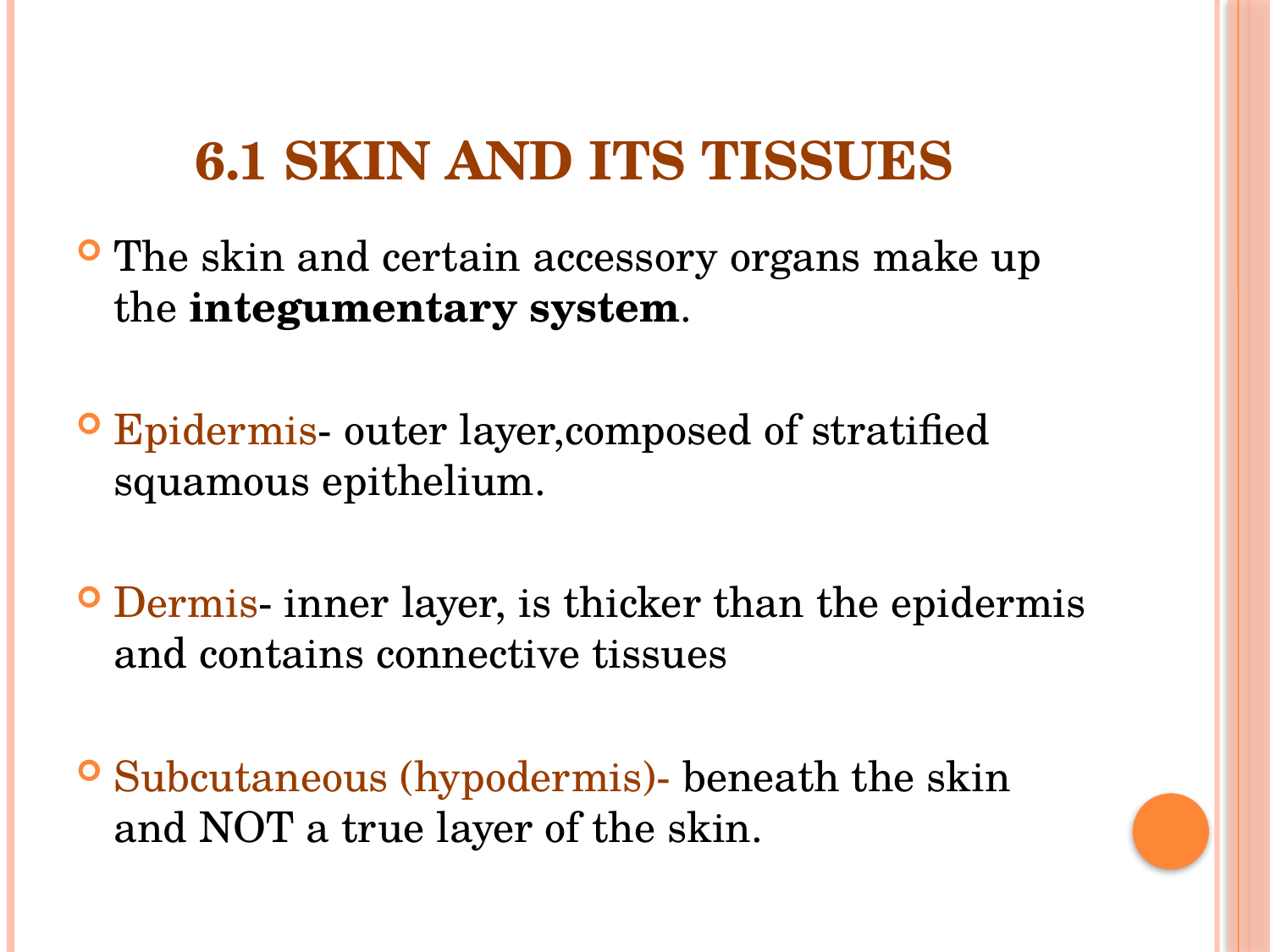

# 6.1 Skin and its Tissues
The skin and certain accessory organs make up the integumentary system.

Epidermis- outer layer,composed of stratified squamous epithelium.

Dermis- inner layer, is thicker than the epidermis and contains connective tissues

Subcutaneous (hypodermis)- beneath the skin and NOT a true layer of the skin.